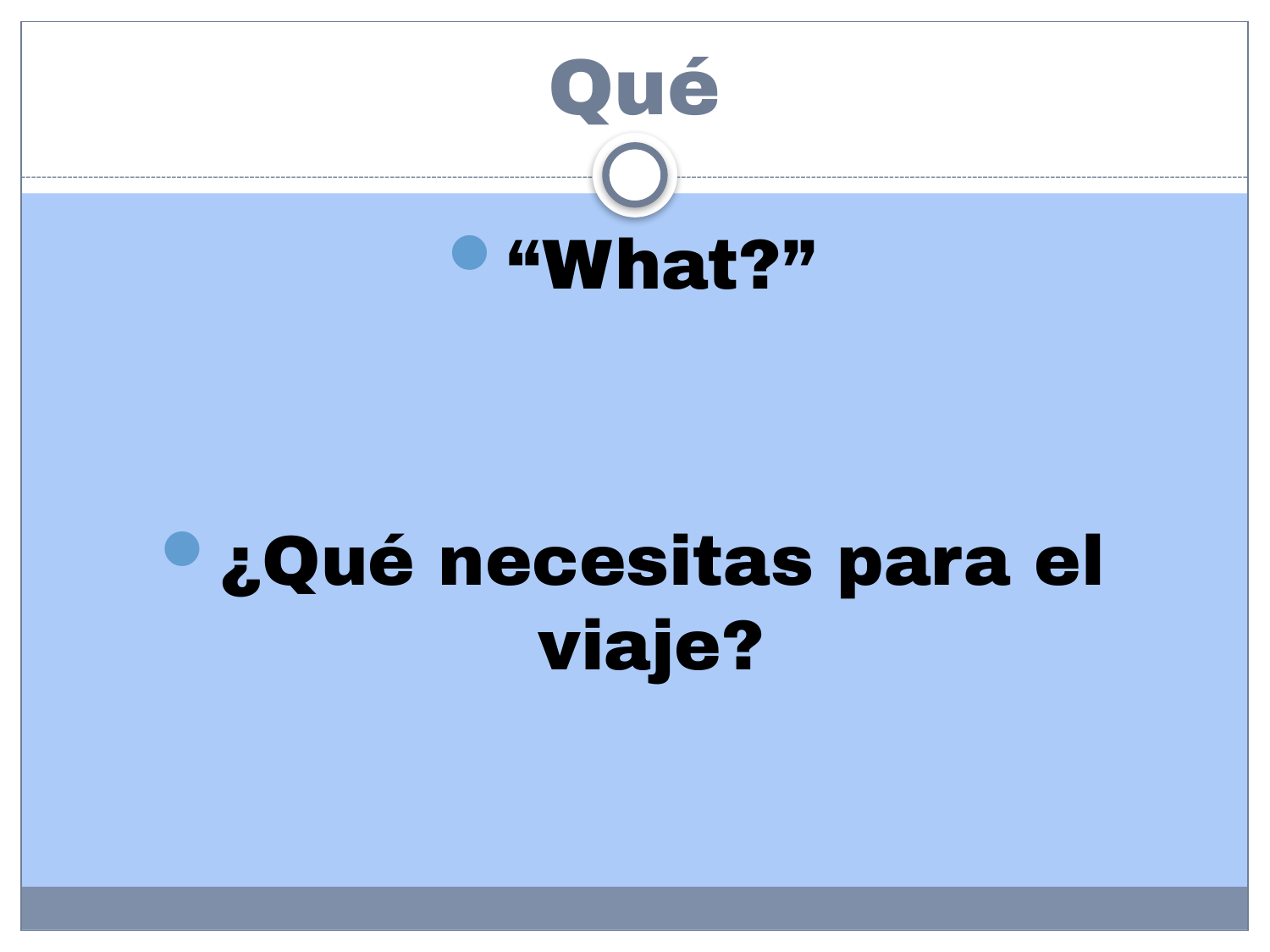

# Qué
“What?”

¿Qué necesitas para el viaje?